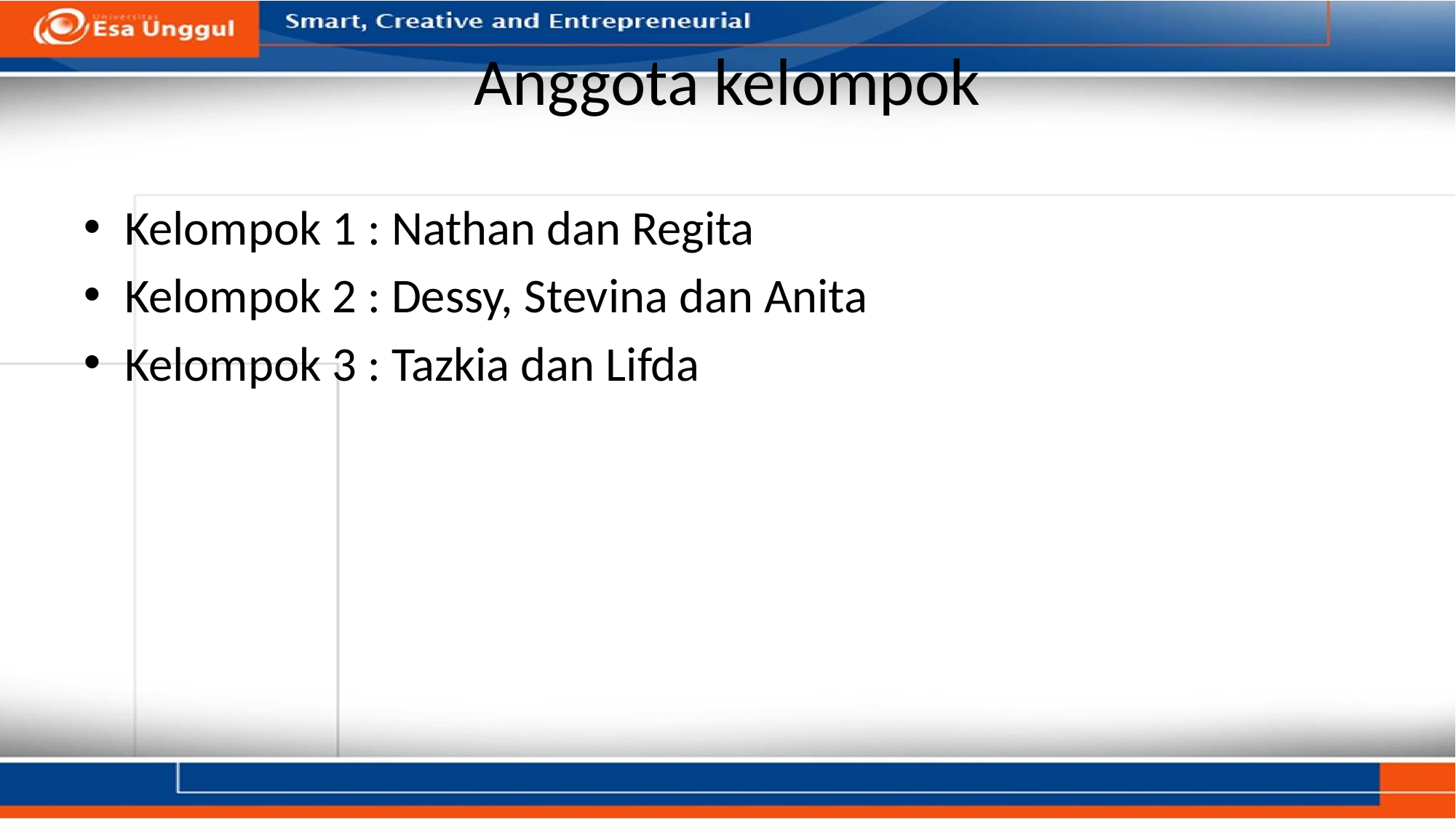

# Anggota kelompok
Kelompok 1 : Nathan dan Regita
Kelompok 2 : Dessy, Stevina dan Anita
Kelompok 3 : Tazkia dan Lifda